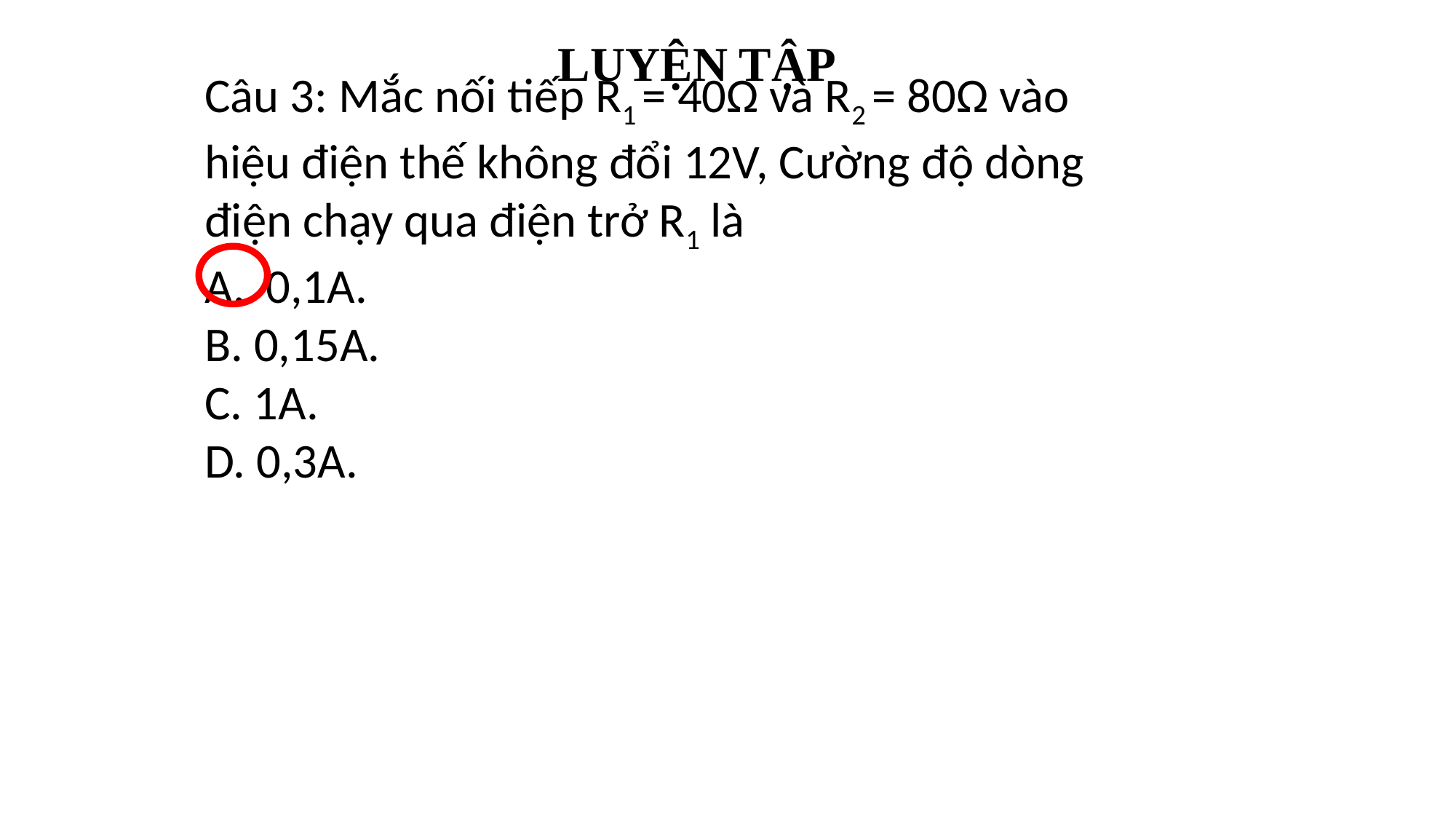

LUYỆN TẬP
Câu 3: Mắc nối tiếp R1 = 40Ω và R2 = 80Ω vào hiệu điện thế không đổi 12V, Cường độ dòng điện chạy qua điện trở R1 là
0,1A.
B. 0,15A.
C. 1A.
D. 0,3A.